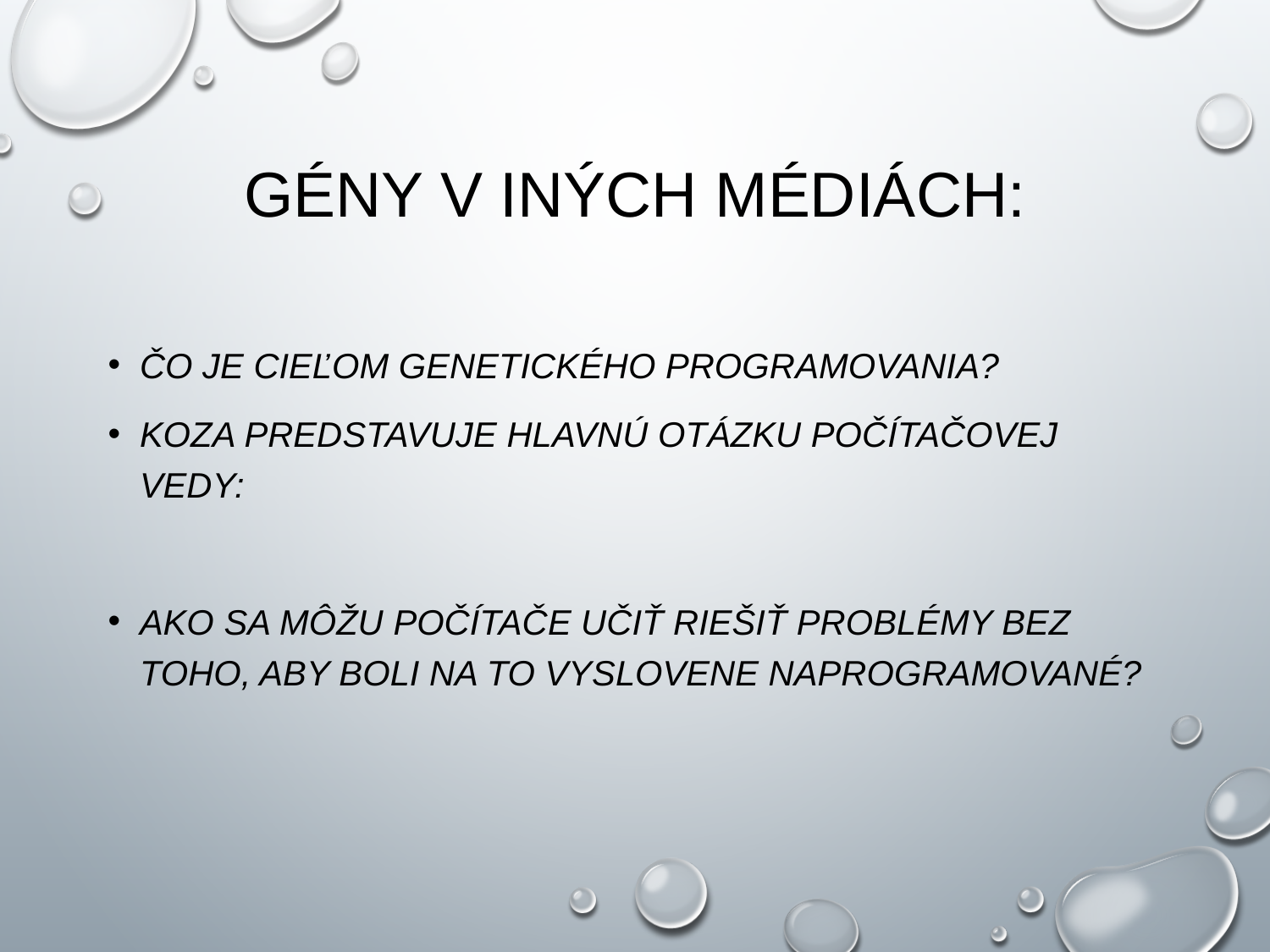

# Gény v iných médiách:
Čo je cieľom genetického programovania?
Koza predstavuje hlavnú otázku počítačovej vedy:

Ako sa môžu počítače učiť riešiť problémy bez toho, aby boli na to vyslovene naprogramované?